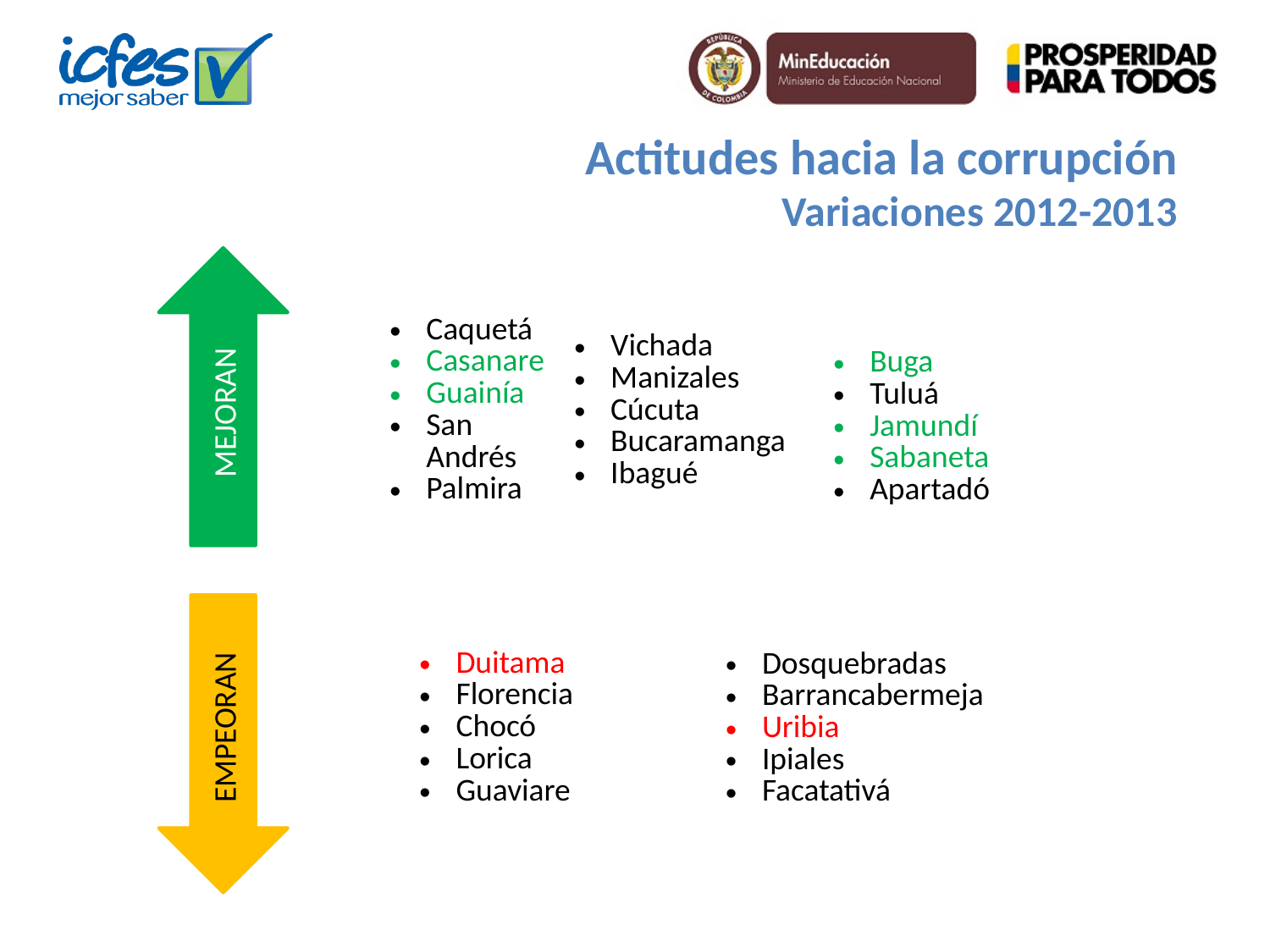

Actitudes hacia la corrupción
Variaciones 2012-2013
MEJORAN
| Caquetá Casanare Guainía San Andrés Palmira | Vichada Manizales Cúcuta Bucaramanga Ibagué | Buga Tuluá Jamundí Sabaneta Apartadó |
| --- | --- | --- |
EMPEORAN
| Duitama Florencia Chocó Lorica Guaviare | Dosquebradas Barrancabermeja Uribia Ipiales Facatativá |
| --- | --- |